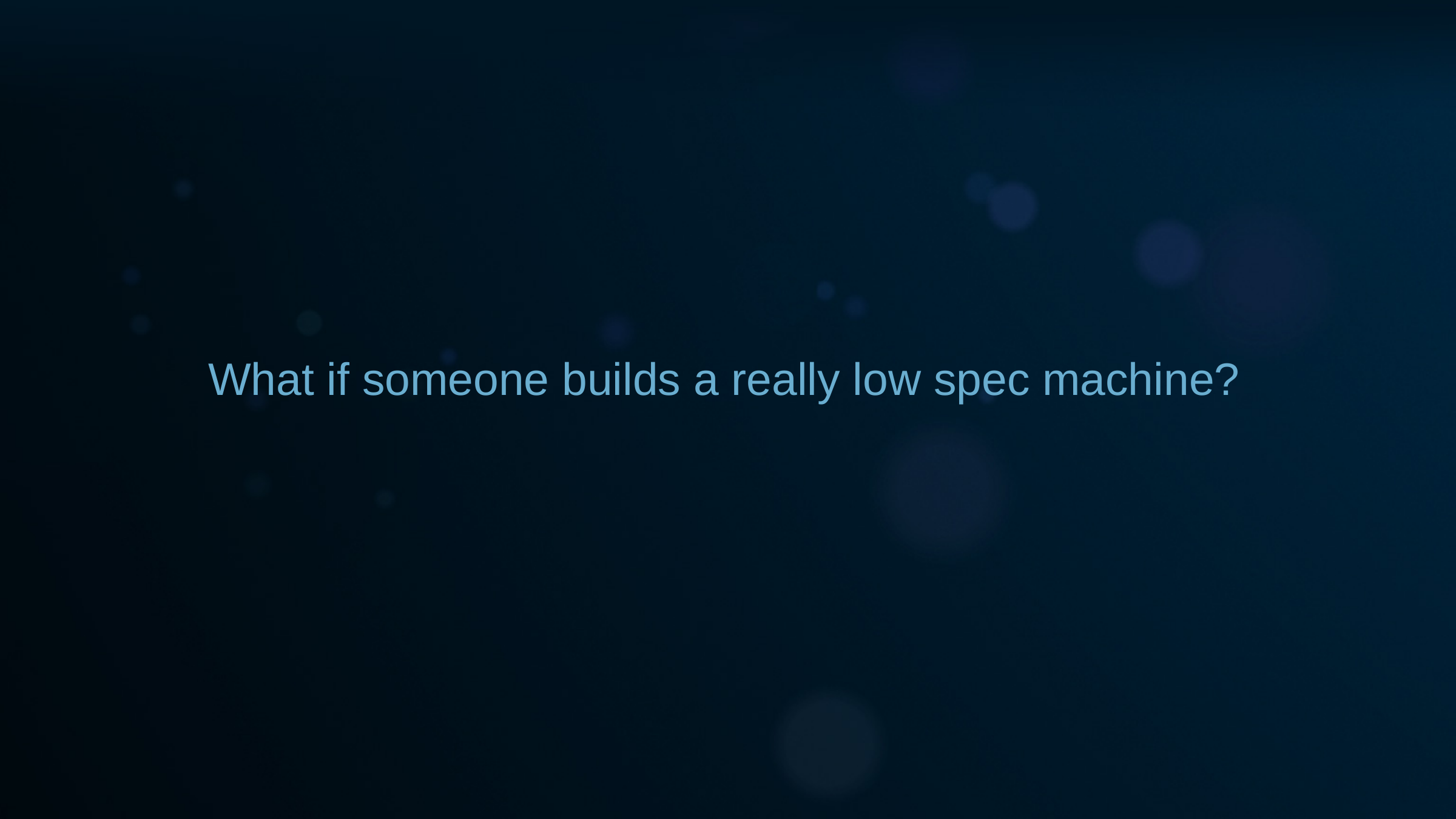

What if someone builds a really low spec machine?